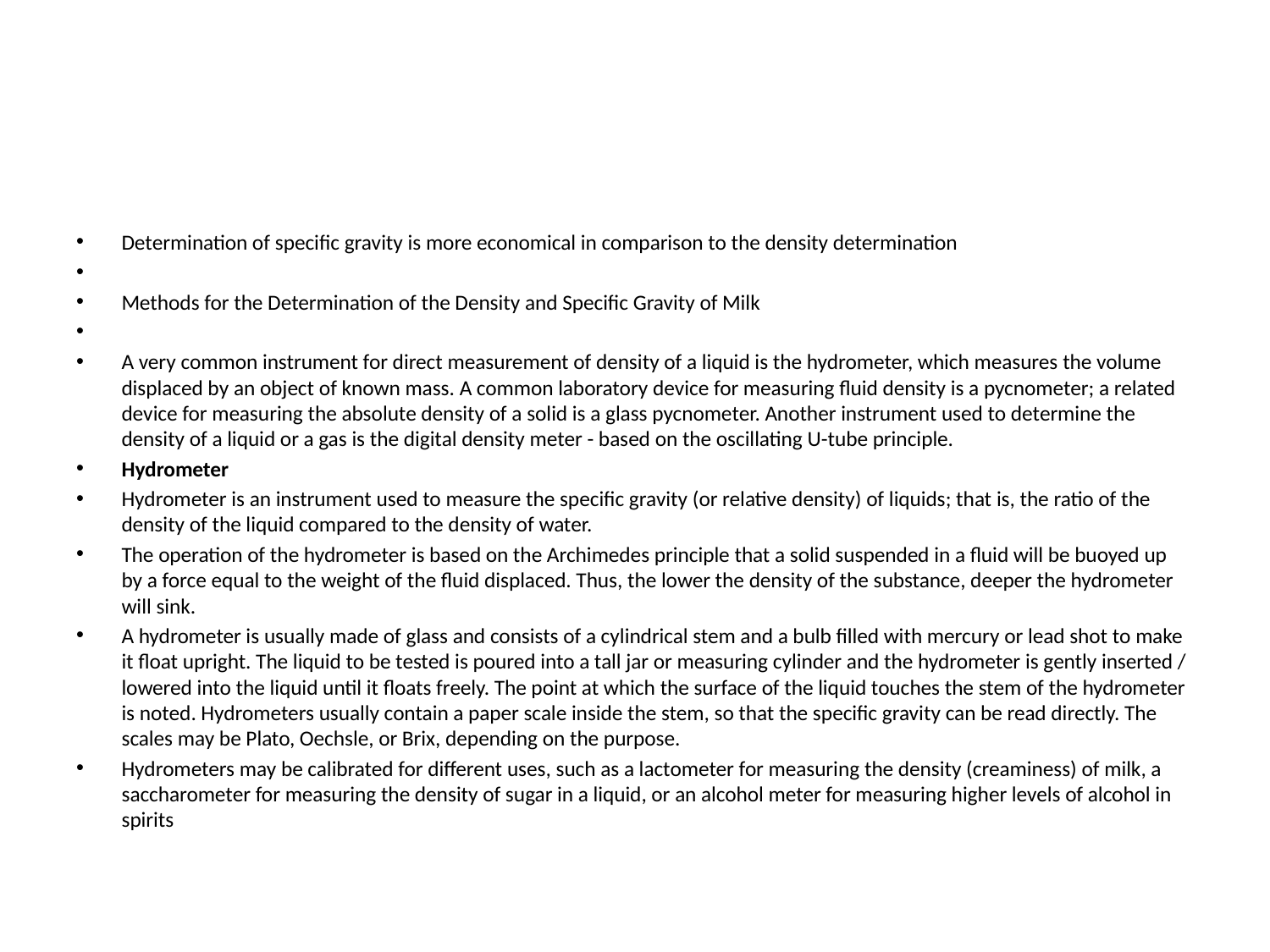

#
Determination of specific gravity is more economical in comparison to the density determination

Methods for the Determination of the Density and Specific Gravity of Milk

A very common instrument for direct measurement of density of a liquid is the hydrometer, which measures the volume displaced by an object of known mass. A common laboratory device for measuring fluid density is a pycnometer; a related device for measuring the absolute density of a solid is a glass pycnometer. Another instrument used to determine the density of a liquid or a gas is the digital density meter - based on the oscillating U-tube principle.
Hydrometer
Hydrometer is an instrument used to measure the specific gravity (or relative density) of liquids; that is, the ratio of the density of the liquid compared to the density of water.
The operation of the hydrometer is based on the Archimedes principle that a solid suspended in a fluid will be buoyed up by a force equal to the weight of the fluid displaced. Thus, the lower the density of the substance, deeper the hydrometer will sink.
A hydrometer is usually made of glass and consists of a cylindrical stem and a bulb filled with mercury or lead shot to make it float upright. The liquid to be tested is poured into a tall jar or measuring cylinder and the hydrometer is gently inserted / lowered into the liquid until it floats freely. The point at which the surface of the liquid touches the stem of the hydrometer is noted. Hydrometers usually contain a paper scale inside the stem, so that the specific gravity can be read directly. The scales may be Plato, Oechsle, or Brix, depending on the purpose.
Hydrometers may be calibrated for different uses, such as a lactometer for measuring the density (creaminess) of milk, a saccharometer for measuring the density of sugar in a liquid, or an alcohol meter for measuring higher levels of alcohol in spirits